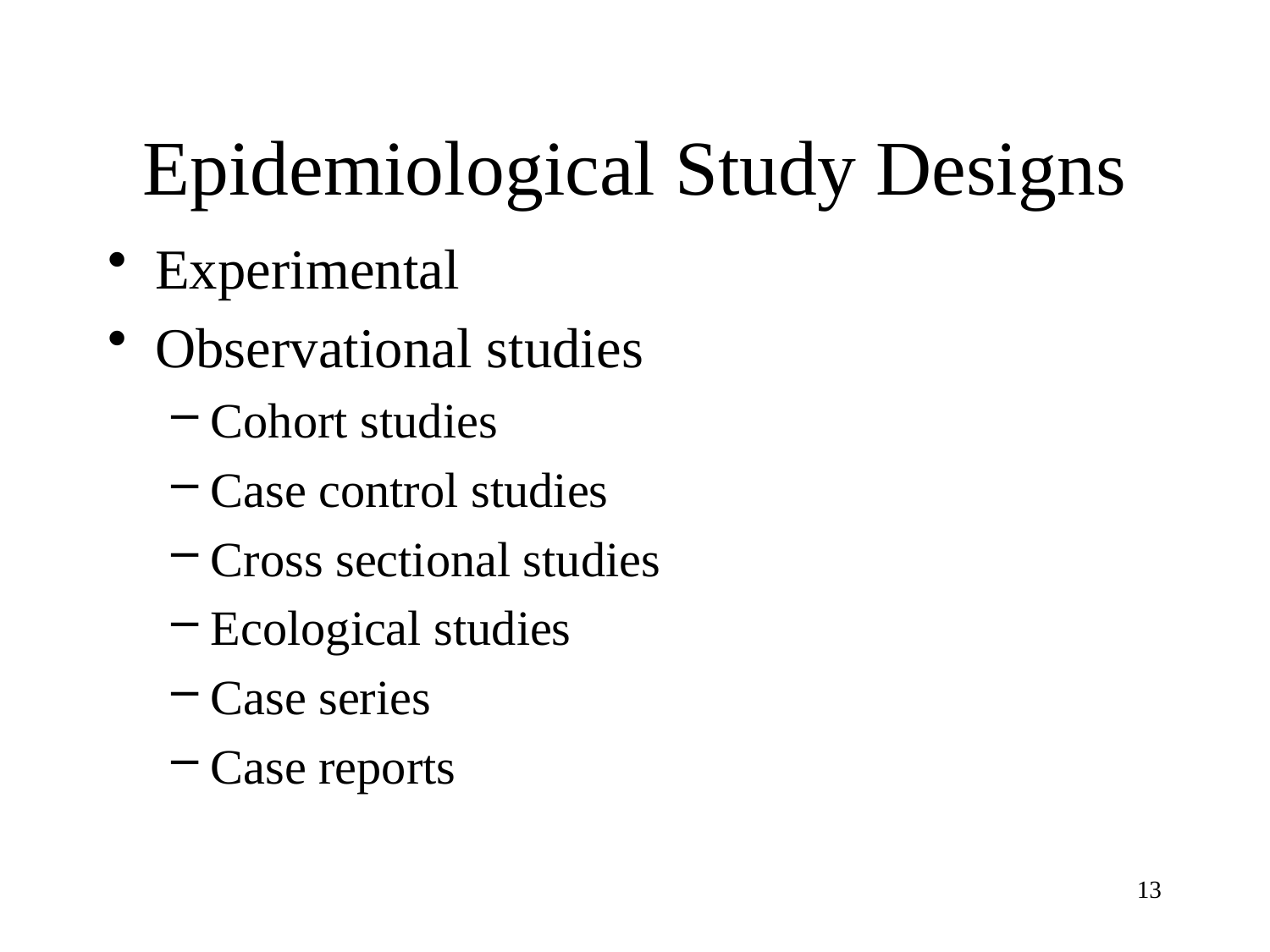

# Epidemiological Study Designs
Experimental
Observational studies
Cohort studies
Case control studies
Cross sectional studies
Ecological studies
Case series
Case reports
13